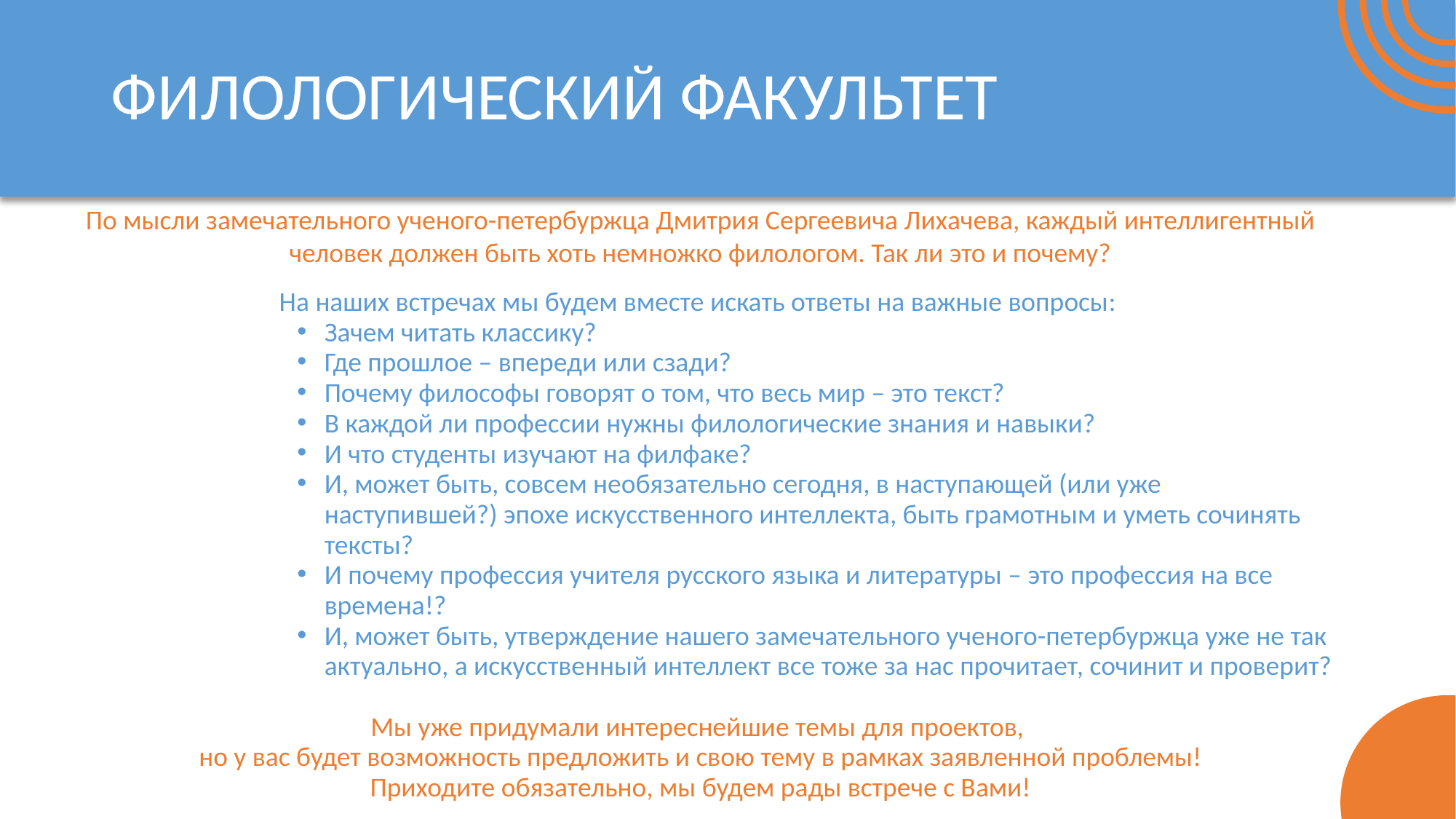

# ФИЛОЛОГИЧЕСКИЙ ФАКУЛЬТЕТ
По мысли замечательного ученого-петербуржца Дмитрия Сергеевича Лихачева, каждый интеллигентный человек должен быть хоть немножко филологом. Так ли это и почему?

На наших встречах мы будем вместе искать ответы на важные вопросы:
Зачем читать классику?
Где прошлое – впереди или сзади?
Почему философы говорят о том, что весь мир – это текст?
В каждой ли профессии нужны филологические знания и навыки?
И что студенты изучают на филфаке?
И, может быть, совсем необязательно сегодня, в наступающей (или уже наступившей?) эпохе искусственного интеллекта, быть грамотным и уметь сочинять тексты?
И почему профессия учителя русского языка и литературы – это профессия на все времена!?
И, может быть, утверждение нашего замечательного ученого-петербуржца уже не так актуально, а искусственный интеллект все тоже за нас прочитает, сочинит и проверит?

Мы уже придумали интереснейшие темы для проектов,
но у вас будет возможность предложить и свою тему в рамках заявленной проблемы!
Приходите обязательно, мы будем рады встрече с Вами!